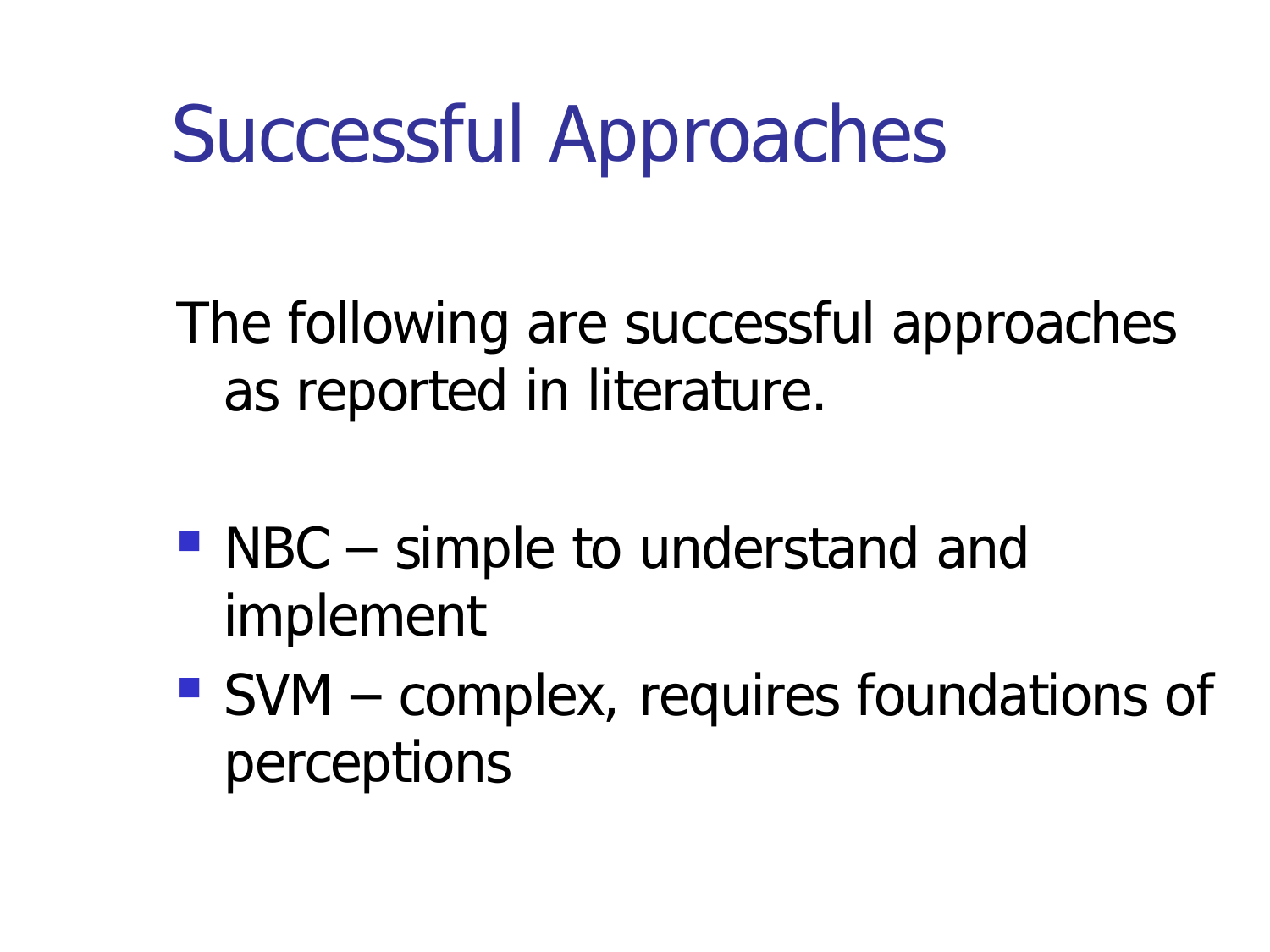

Successful Approaches
The following are successful approaches as reported in literature.

NBC – simple to understand and implement
SVM – complex, requires foundations of perceptions